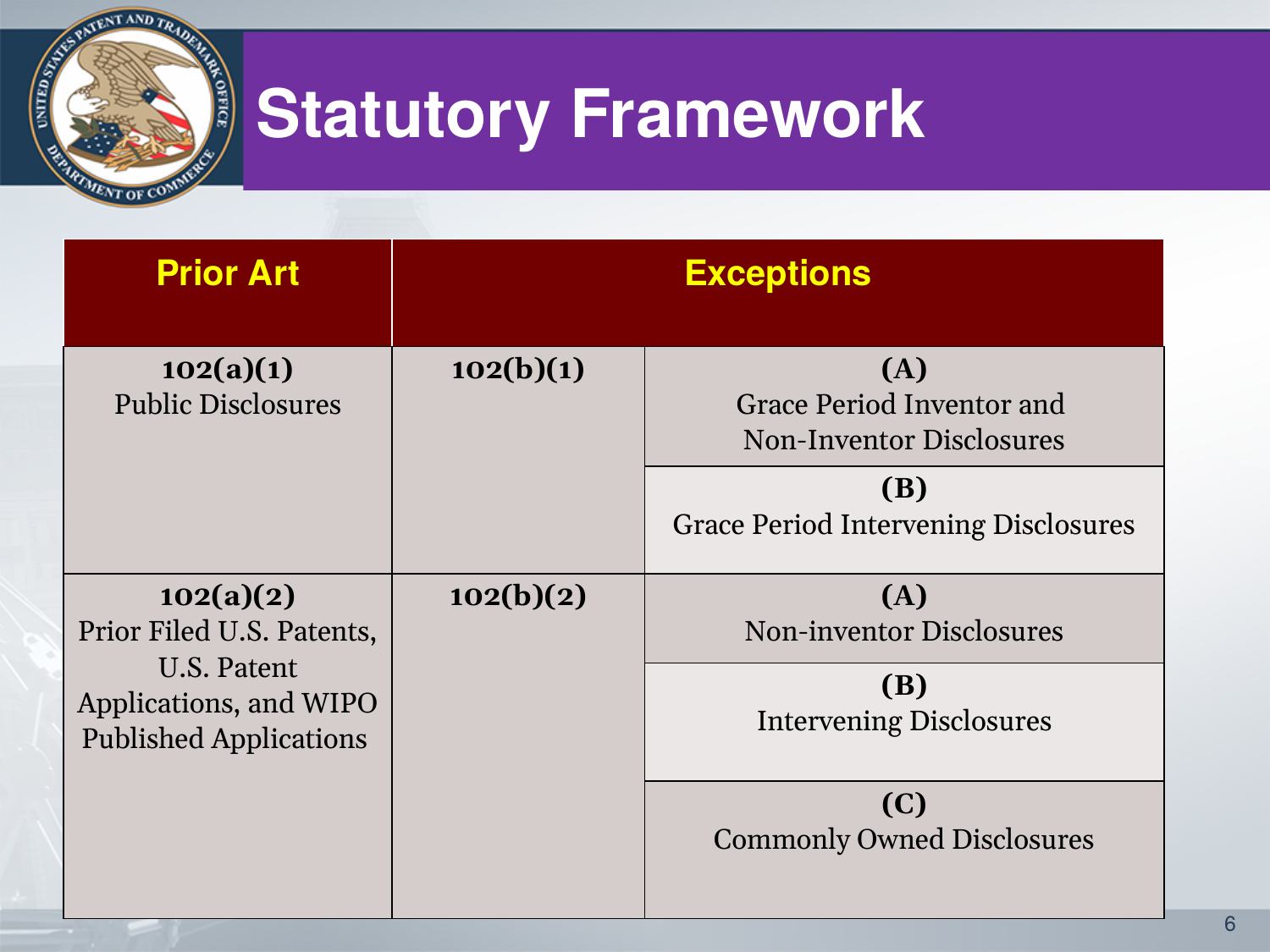

# Statutory Framework
| Prior Art | Exceptions |  |
| --- | --- | --- |
| 102(a)(1) Public Disclosures | 102(b)(1) | (A) Grace Period Inventor and Non-Inventor Disclosures |
|  |  | (B) Grace Period Intervening Disclosures |
| 102(a)(2) Prior Filed U.S. Patents, U.S. Patent Applications, and WIPO Published Applications | 102(b)(2) | (A) Non-inventor Disclosures |
|  |  | (B) Intervening Disclosures |
|  |  | (C) Commonly Owned Disclosures |
6